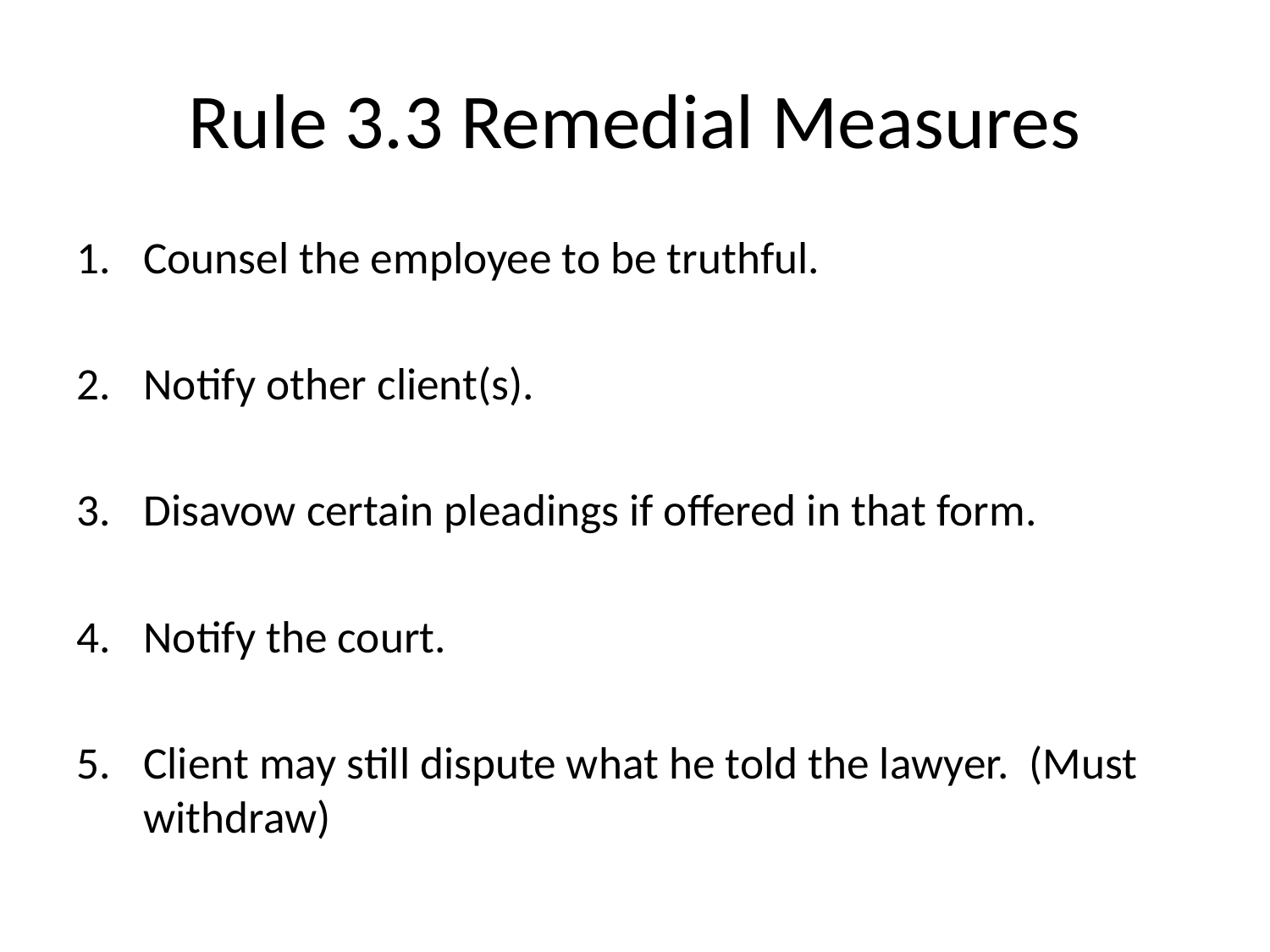

# Rule 3.3 Remedial Measures
Counsel the employee to be truthful.

Notify other client(s).

Disavow certain pleadings if offered in that form.

Notify the court.

Client may still dispute what he told the lawyer.  (Must withdraw)